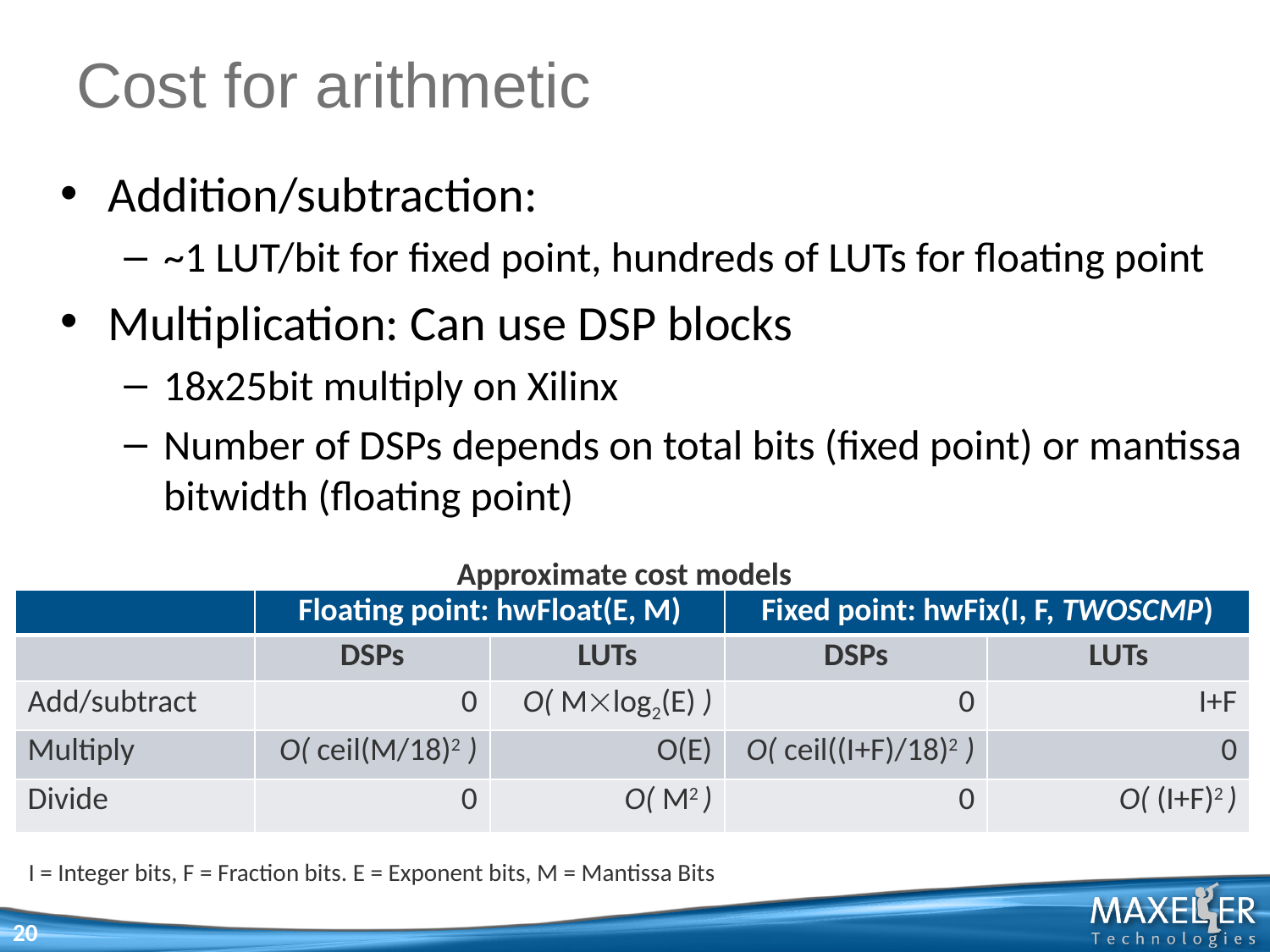

# Cost for arithmetic
Addition/subtraction:
~1 LUT/bit for fixed point, hundreds of LUTs for floating point
Multiplication: Can use DSP blocks
18x25bit multiply on Xilinx
Number of DSPs depends on total bits (fixed point) or mantissa bitwidth (floating point)

Approximate cost models
|  | Floating point: hwFloat(E, M) |  | Fixed point: hwFix(I, F, TWOSCMP) |  |
| --- | --- | --- | --- | --- |
|  | DSPs | LUTs | DSPs | LUTs |
| Add/subtract | 0 | O( M×log2(E) ) | 0 | I+F |
| Multiply | O( ceil(M/18)2 ) | O(E) | O( ceil((I+F)/18)2 ) | 0 |
| Divide | 0 | O( M2 ) | 0 | O( (I+F)2 ) |
I = Integer bits, F = Fraction bits. E = Exponent bits, M = Mantissa Bits
20